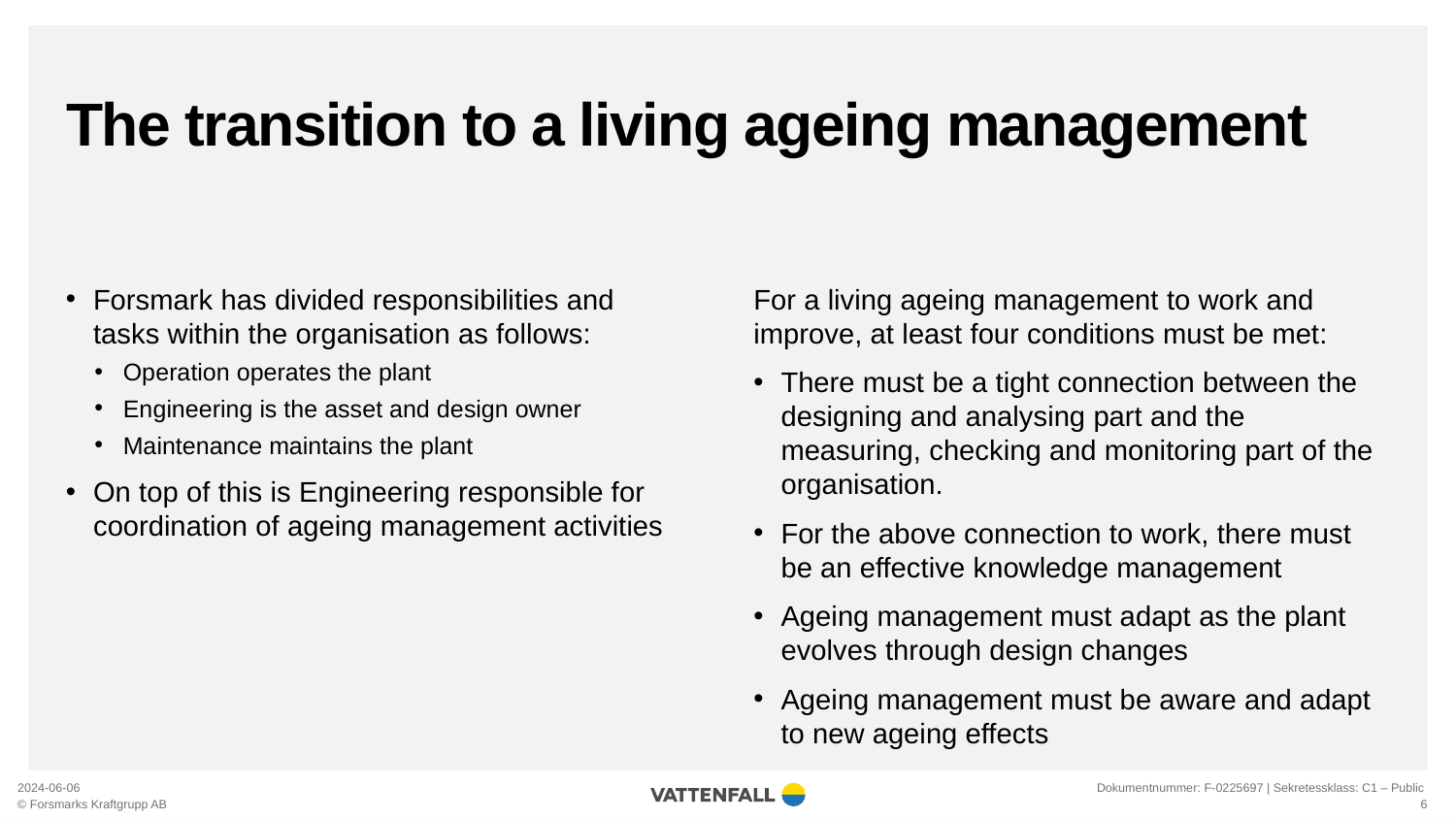

# The transition to a living ageing management
Forsmark has divided responsibilities and tasks within the organisation as follows:
Operation operates the plant
Engineering is the asset and design owner
Maintenance maintains the plant
On top of this is Engineering responsible for coordination of ageing management activities
For a living ageing management to work and improve, at least four conditions must be met:
There must be a tight connection between the designing and analysing part and the measuring, checking and monitoring part of the organisation.
For the above connection to work, there must be an effective knowledge management
Ageing management must adapt as the plant evolves through design changes
Ageing management must be aware and adapt to new ageing effects
2024-06-06
Dokumentnummer: F-0225697 | Sekretessklass: C1 – Public
6